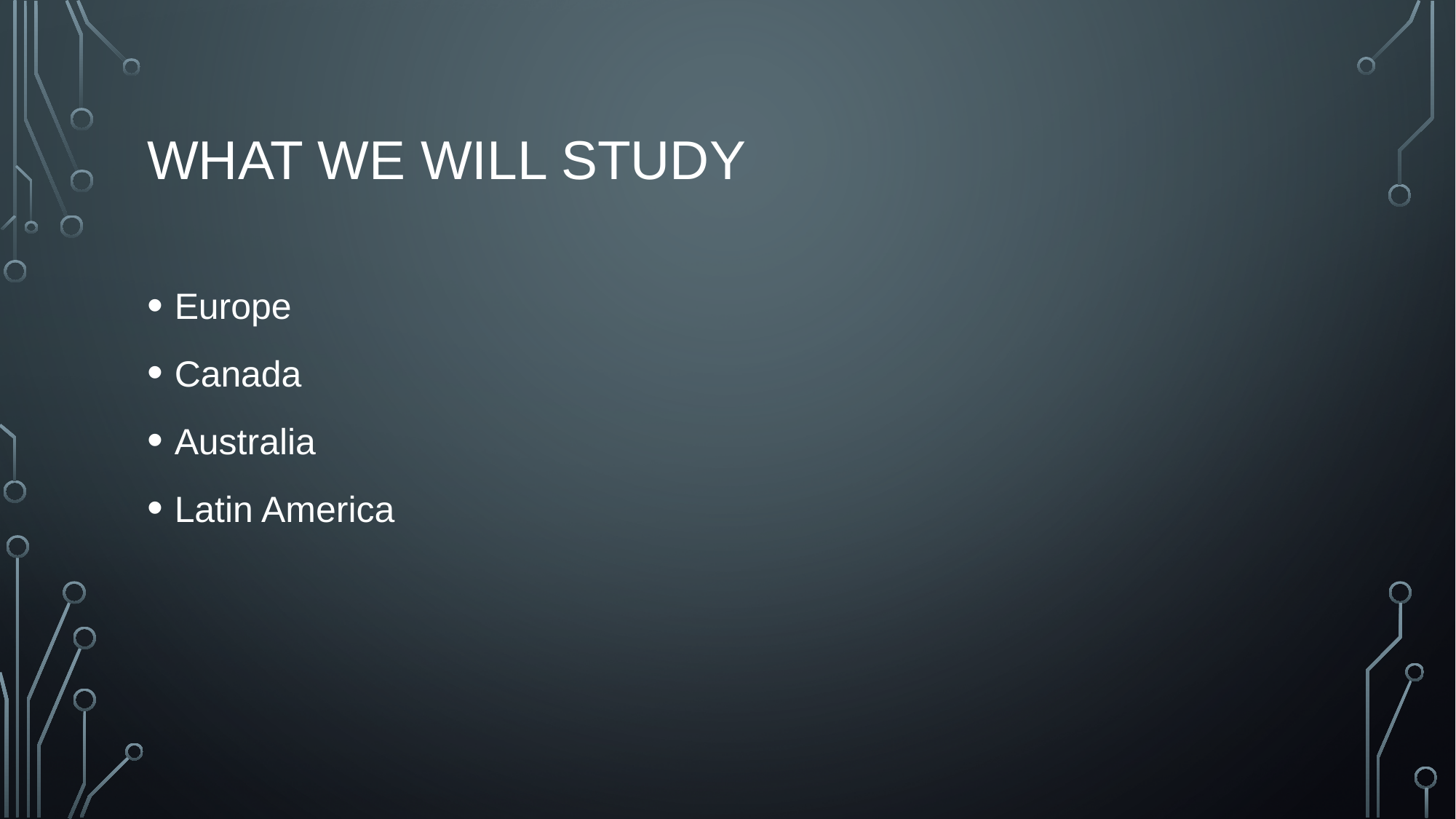

# What we will study
Europe
Canada
Australia
Latin America